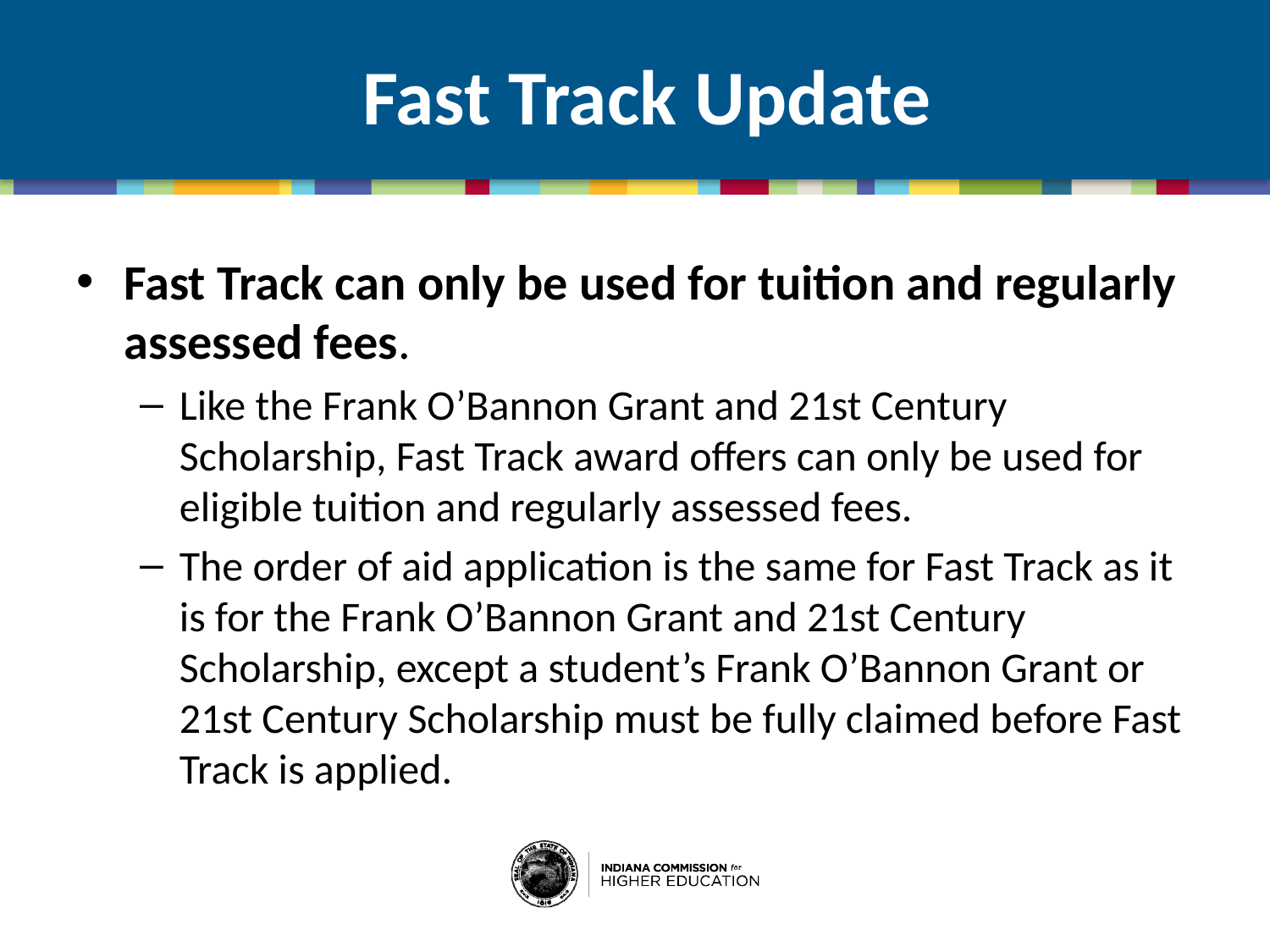

# Fast Track Update
Fast Track can only be used for tuition and regularly assessed fees.
Like the Frank O’Bannon Grant and 21st Century Scholarship, Fast Track award offers can only be used for eligible tuition and regularly assessed fees.
The order of aid application is the same for Fast Track as it is for the Frank O’Bannon Grant and 21st Century Scholarship, except a student’s Frank O’Bannon Grant or 21st Century Scholarship must be fully claimed before Fast Track is applied.